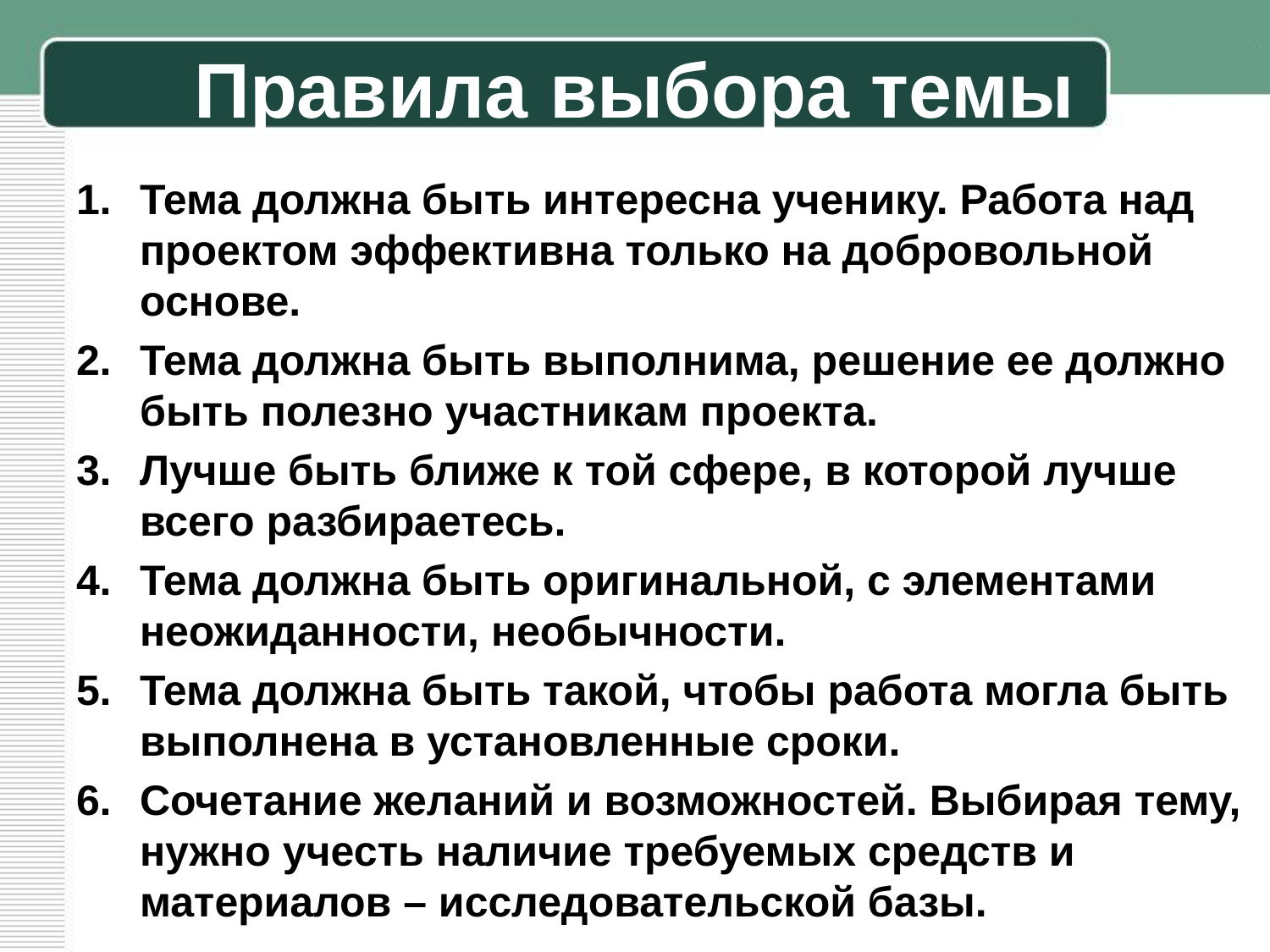

# Правила выбора темы
Тема должна быть интересна ученику. Работа над проектом эффективна только на добровольной основе.
Тема должна быть выполнима, решение ее должно быть полезно участникам проекта.
Лучше быть ближе к той сфере, в которой лучше всего разбираетесь.
Тема должна быть оригинальной, с элементами неожиданности, необычности.
Тема должна быть такой, чтобы работа могла быть выполнена в установленные сроки.
Сочетание желаний и возможностей. Выбирая тему, нужно учесть наличие требуемых средств и материалов – исследовательской базы.